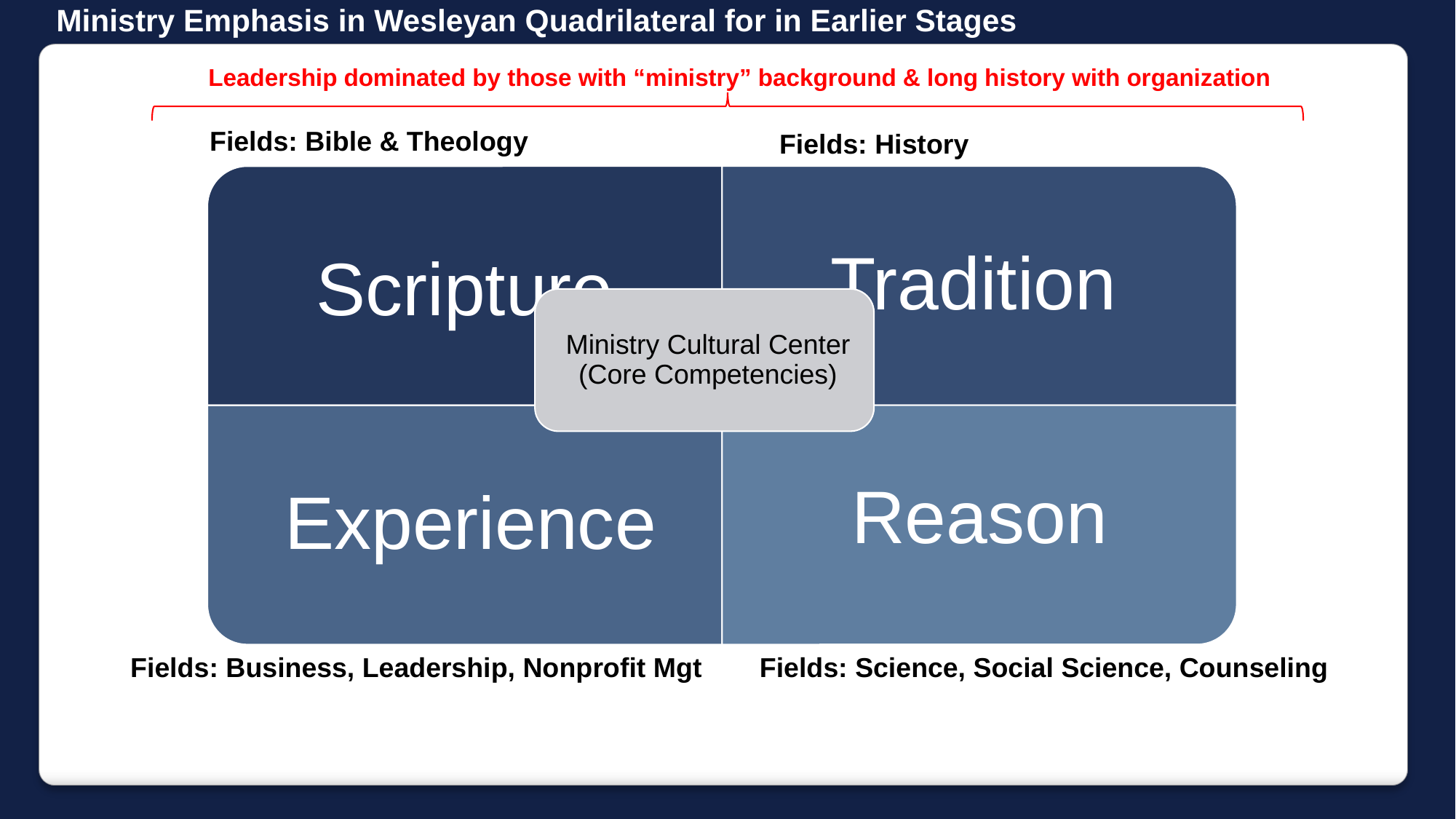

# Ministry Emphasis in Wesleyan Quadrilateral for in Earlier Stages

Leadership dominated by those with “ministry” background & long history with organization
 Fields: Bible & Theology
Fields: History
Scripture
Tradition
Experience
Reason
Ministry Cultural Center
(Core Competencies)
Fields: Business, Leadership, Nonprofit Mgt
Fields: Science, Social Science, Counseling